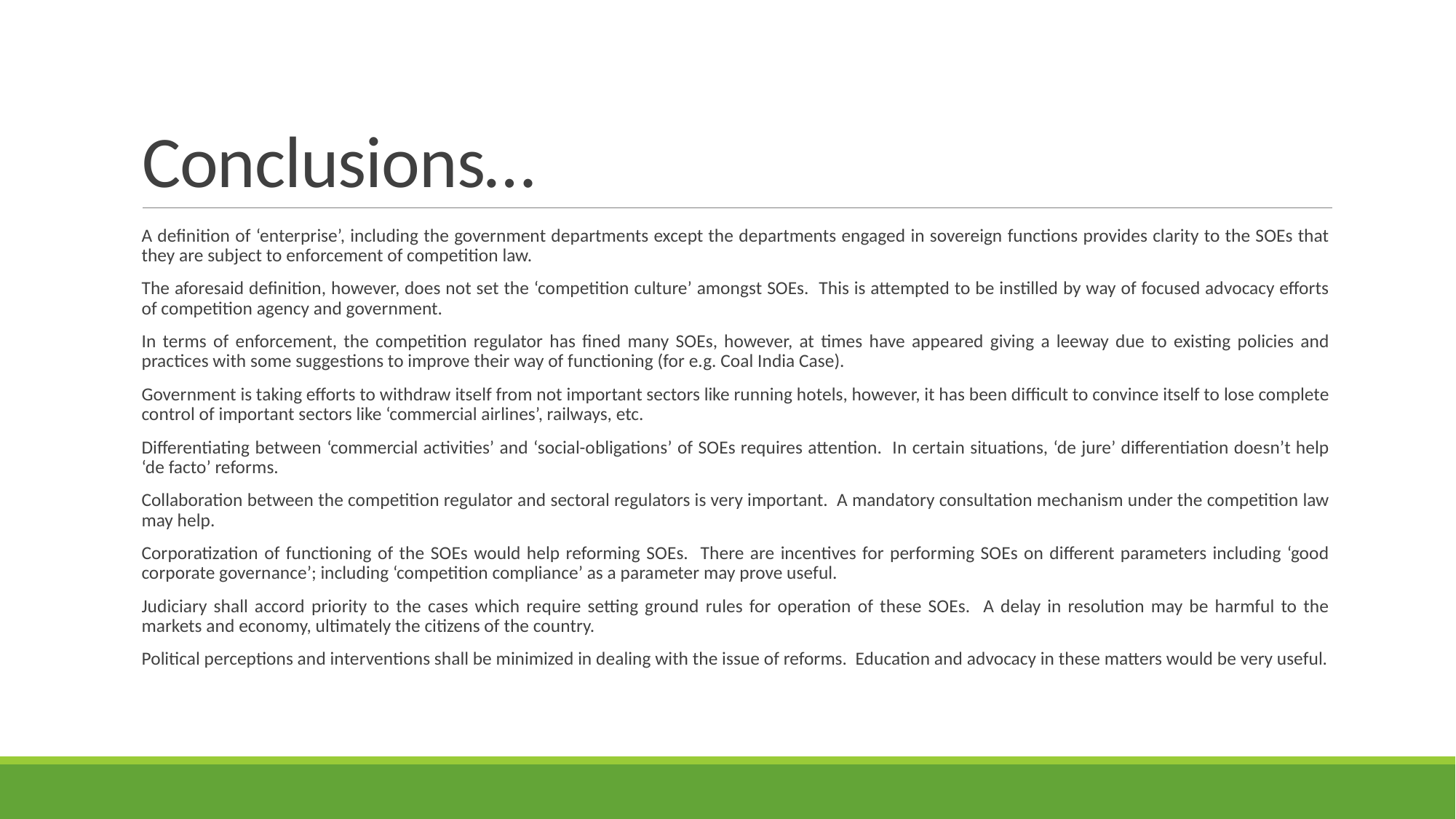

# Conclusions…
A definition of ‘enterprise’, including the government departments except the departments engaged in sovereign functions provides clarity to the SOEs that they are subject to enforcement of competition law.
The aforesaid definition, however, does not set the ‘competition culture’ amongst SOEs.  This is attempted to be instilled by way of focused advocacy efforts of competition agency and government.
In terms of enforcement, the competition regulator has fined many SOEs, however, at times have appeared giving a leeway due to existing policies and practices with some suggestions to improve their way of functioning (for e.g. Coal India Case).
Government is taking efforts to withdraw itself from not important sectors like running hotels, however, it has been difficult to convince itself to lose complete control of important sectors like ‘commercial airlines’, railways, etc.
Differentiating between ‘commercial activities’ and ‘social-obligations’ of SOEs requires attention.  In certain situations, ‘de jure’ differentiation doesn’t help ‘de facto’ reforms.
Collaboration between the competition regulator and sectoral regulators is very important.  A mandatory consultation mechanism under the competition law may help.
Corporatization of functioning of the SOEs would help reforming SOEs.  There are incentives for performing SOEs on different parameters including ‘good corporate governance’; including ‘competition compliance’ as a parameter may prove useful.
Judiciary shall accord priority to the cases which require setting ground rules for operation of these SOEs.  A delay in resolution may be harmful to the markets and economy, ultimately the citizens of the country.
Political perceptions and interventions shall be minimized in dealing with the issue of reforms.  Education and advocacy in these matters would be very useful.